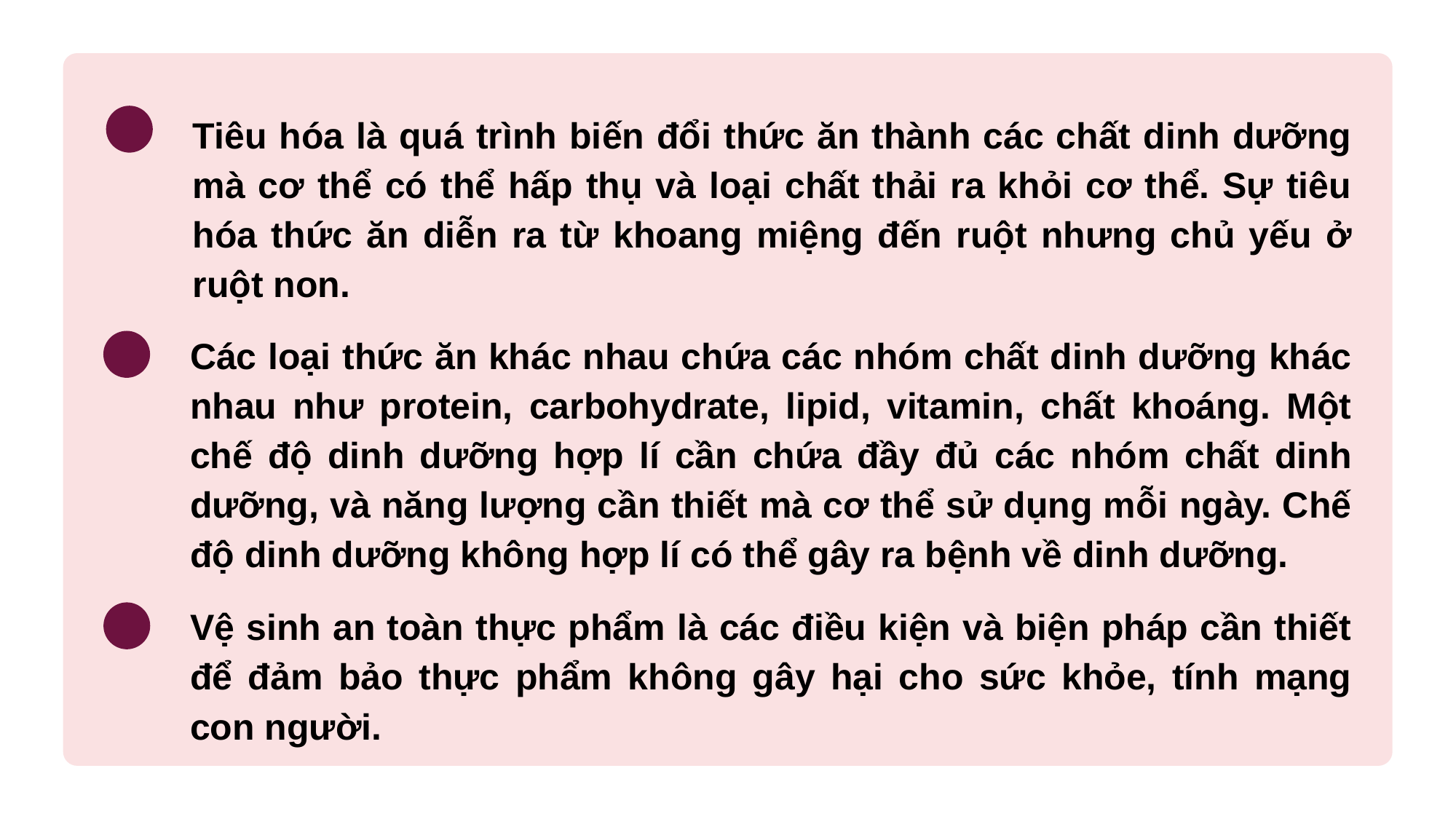

Tiêu hóa là quá trình biến đổi thức ăn thành các chất dinh dưỡng mà cơ thể có thể hấp thụ và loại chất thải ra khỏi cơ thể. Sự tiêu hóa thức ăn diễn ra từ khoang miệng đến ruột nhưng chủ yếu ở ruột non.

Các loại thức ăn khác nhau chứa các nhóm chất dinh dưỡng khác nhau như protein, carbohydrate, lipid, vitamin, chất khoáng. Một chế độ dinh dưỡng hợp lí cần chứa đầy đủ các nhóm chất dinh dưỡng, và năng lượng cần thiết mà cơ thể sử dụng mỗi ngày. Chế độ dinh dưỡng không hợp lí có thể gây ra bệnh về dinh dưỡng.

Vệ sinh an toàn thực phẩm là các điều kiện và biện pháp cần thiết để đảm bảo thực phẩm không gây hại cho sức khỏe, tính mạng con người.